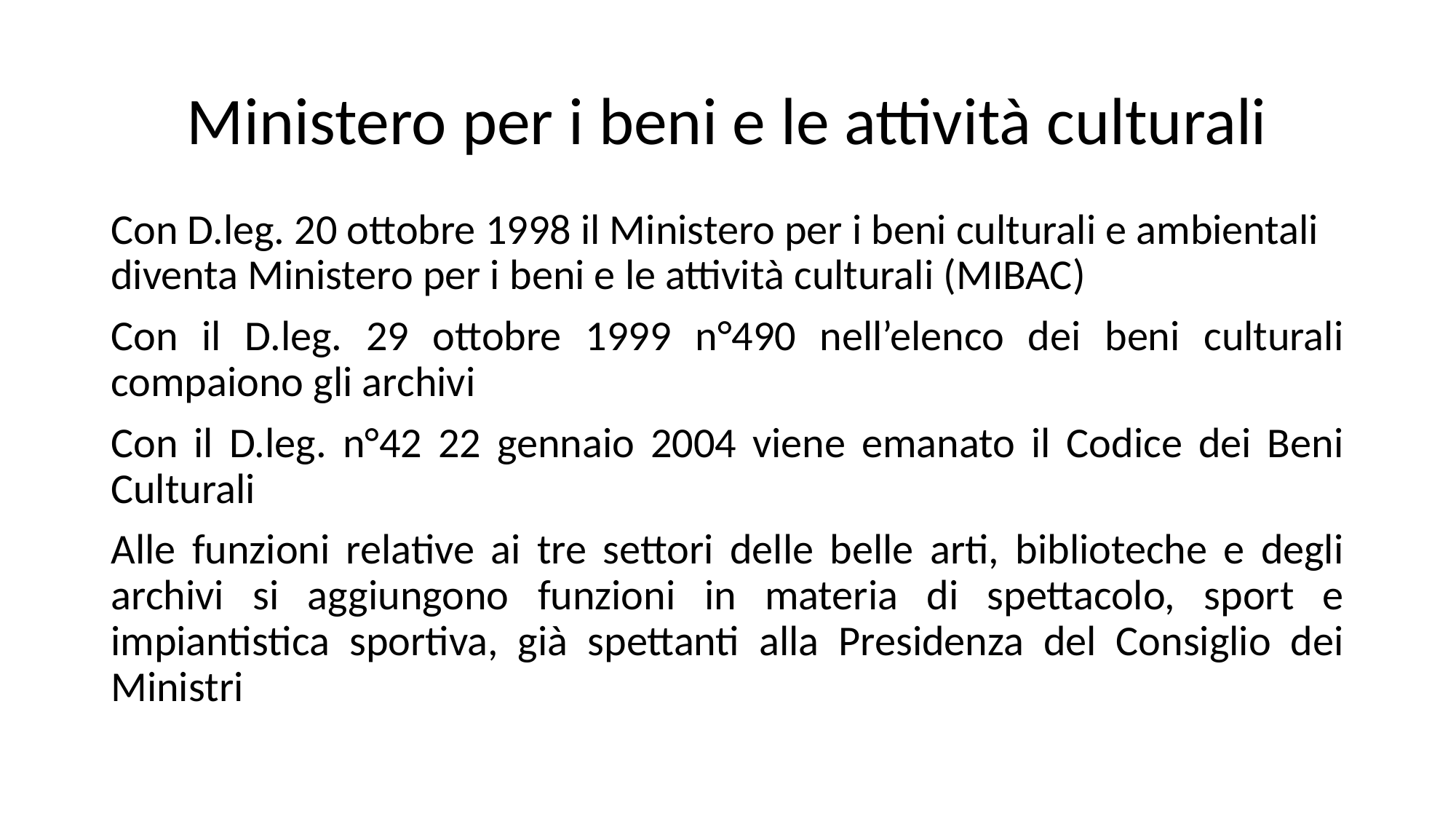

# Ministero per i beni e le attività culturali
Con D.leg. 20 ottobre 1998 il Ministero per i beni culturali e ambientali diventa Ministero per i beni e le attività culturali (MIBAC)
Con il D.leg. 29 ottobre 1999 n°490 nell’elenco dei beni culturali compaiono gli archivi
Con il D.leg. n°42 22 gennaio 2004 viene emanato il Codice dei Beni Culturali
Alle funzioni relative ai tre settori delle belle arti, biblioteche e degli archivi si aggiungono funzioni in materia di spettacolo, sport e impiantistica sportiva, già spettanti alla Presidenza del Consiglio dei Ministri